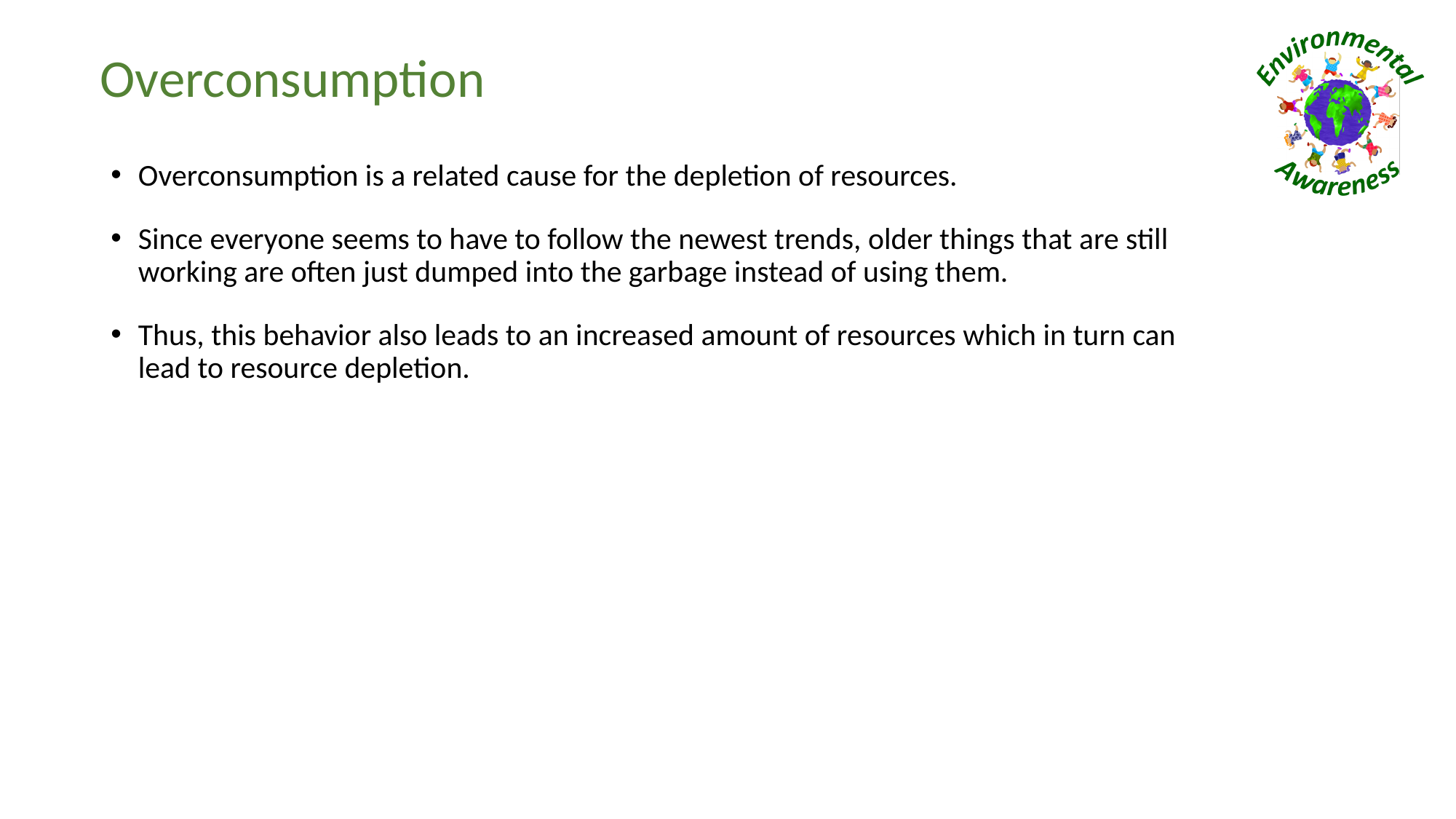

# Overconsumption
Overconsumption is a related cause for the depletion of resources.
Since everyone seems to have to follow the newest trends, older things that are still working are often just dumped into the garbage instead of using them.
Thus, this behavior also leads to an increased amount of resources which in turn can lead to resource depletion.